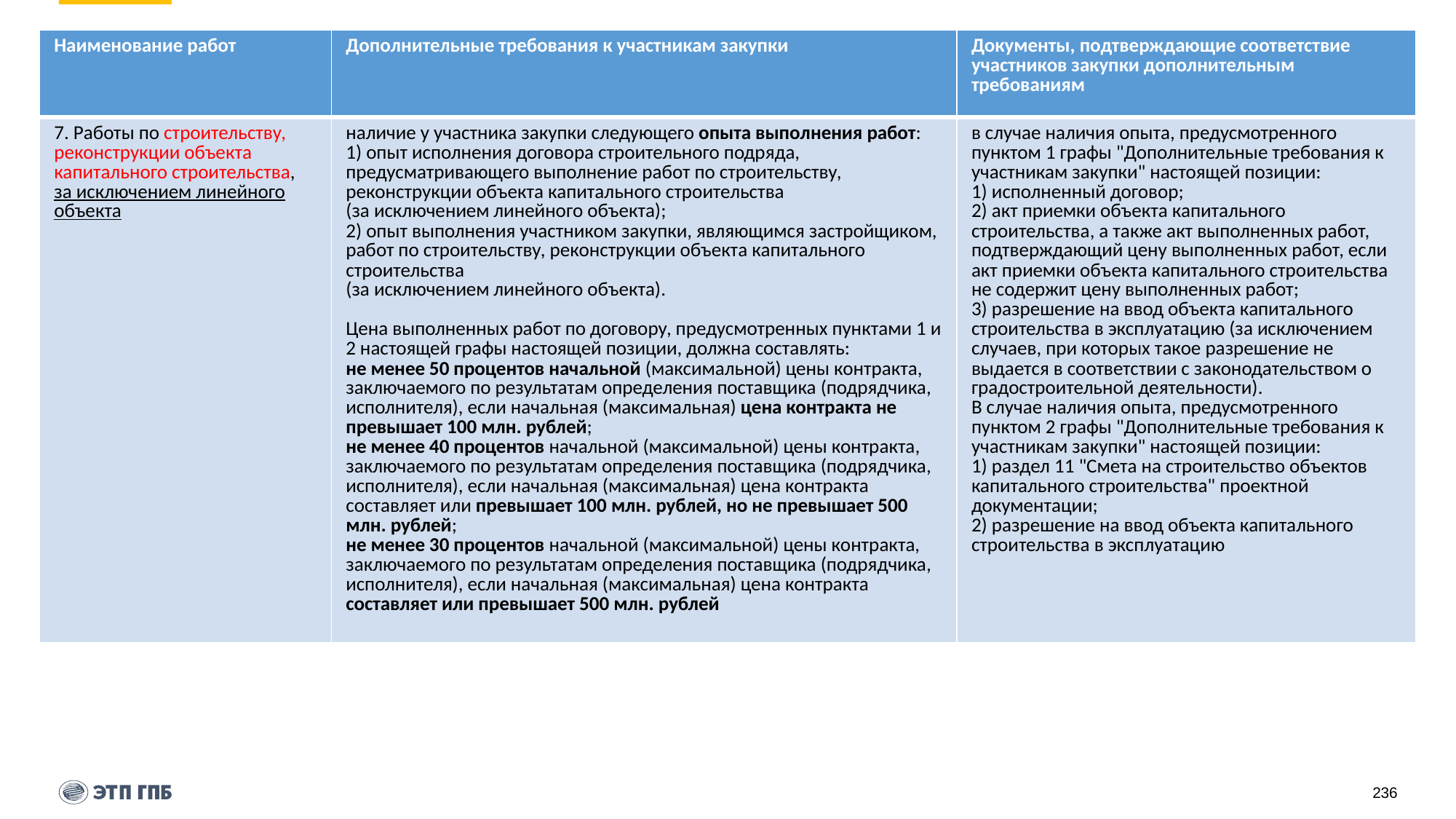

| Наименование работ | Дополнительные требования к участникам закупки | Документы, подтверждающие соответствие участников закупки дополнительным требованиям |
| --- | --- | --- |
| 7. Работы по строительству, реконструкции объекта капитального строительства, за исключением линейного объекта | наличие у участника закупки следующего опыта выполнения работ: 1) опыт исполнения договора строительного подряда, предусматривающего выполнение работ по строительству, реконструкции объекта капитального строительства (за исключением линейного объекта); 2) опыт выполнения участником закупки, являющимся застройщиком, работ по строительству, реконструкции объекта капитального строительства (за исключением линейного объекта). Цена выполненных работ по договору, предусмотренных пунктами 1 и 2 настоящей графы настоящей позиции, должна составлять: не менее 50 процентов начальной (максимальной) цены контракта, заключаемого по результатам определения поставщика (подрядчика, исполнителя), если начальная (максимальная) цена контракта не превышает 100 млн. рублей; не менее 40 процентов начальной (максимальной) цены контракта, заключаемого по результатам определения поставщика (подрядчика, исполнителя), если начальная (максимальная) цена контракта составляет или превышает 100 млн. рублей, но не превышает 500 млн. рублей; не менее 30 процентов начальной (максимальной) цены контракта, заключаемого по результатам определения поставщика (подрядчика, исполнителя), если начальная (максимальная) цена контракта составляет или превышает 500 млн. рублей | в случае наличия опыта, предусмотренного пунктом 1 графы "Дополнительные требования к участникам закупки" настоящей позиции: 1) исполненный договор; 2) акт приемки объекта капитального строительства, а также акт выполненных работ, подтверждающий цену выполненных работ, если акт приемки объекта капитального строительства не содержит цену выполненных работ; 3) разрешение на ввод объекта капитального строительства в эксплуатацию (за исключением случаев, при которых такое разрешение не выдается в соответствии с законодательством о градостроительной деятельности). В случае наличия опыта, предусмотренного пунктом 2 графы "Дополнительные требования к участникам закупки" настоящей позиции: 1) раздел 11 "Смета на строительство объектов капитального строительства" проектной документации; 2) разрешение на ввод объекта капитального строительства в эксплуатацию |